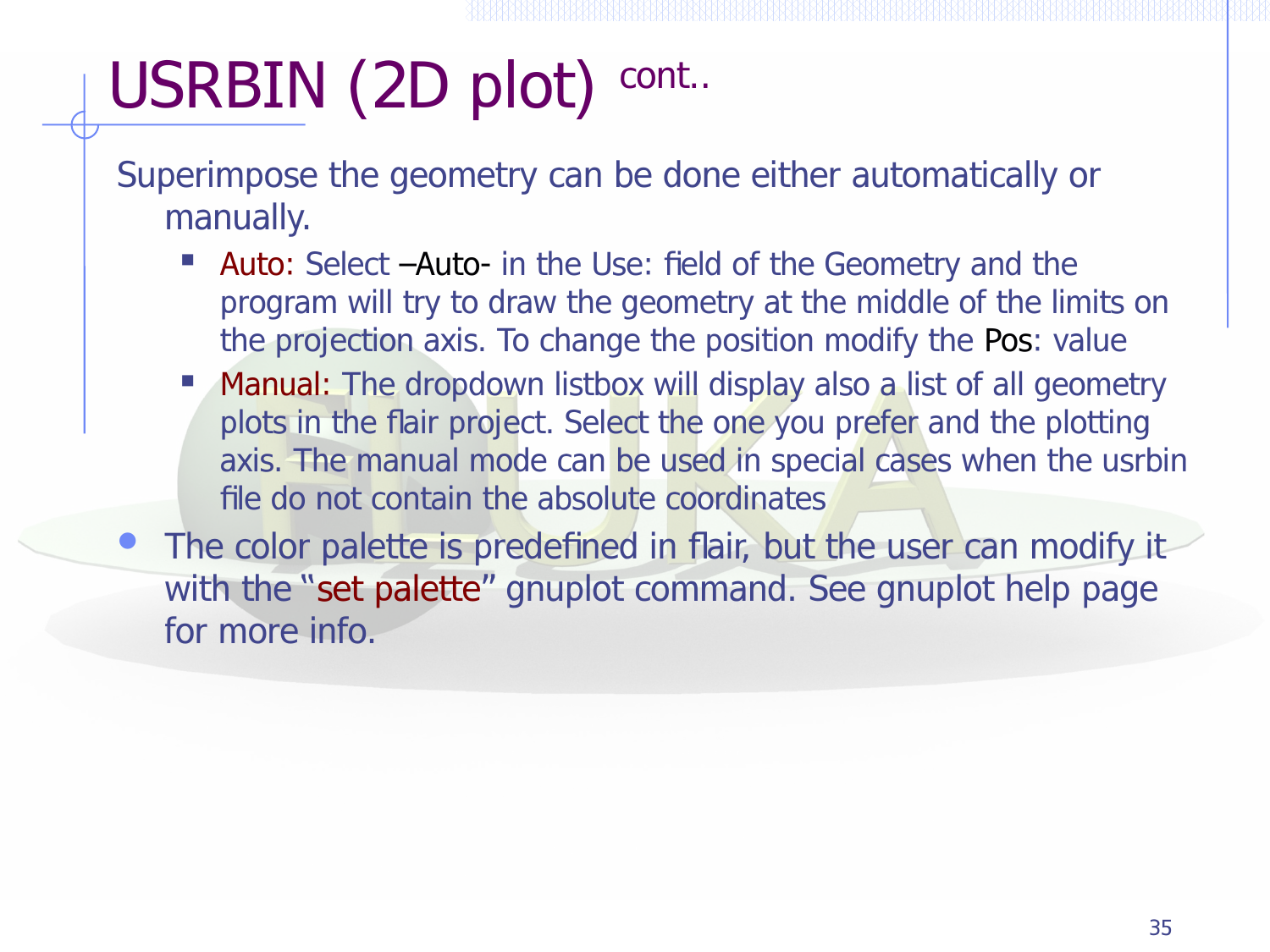

# USRBIN (2D plot) cont..
Superimpose the geometry can be done either automatically or manually.
Auto: Select –Auto- in the Use: field of the Geometry and the program will try to draw the geometry at the middle of the limits on the projection axis. To change the position modify the Pos: value
Manual: The dropdown listbox will display also a list of all geometry plots in the flair project. Select the one you prefer and the plotting axis. The manual mode can be used in special cases when the usrbin file do not contain the absolute coordinates
The color palette is predefined in flair, but the user can modify it with the “set palette” gnuplot command. See gnuplot help page for more info.

35